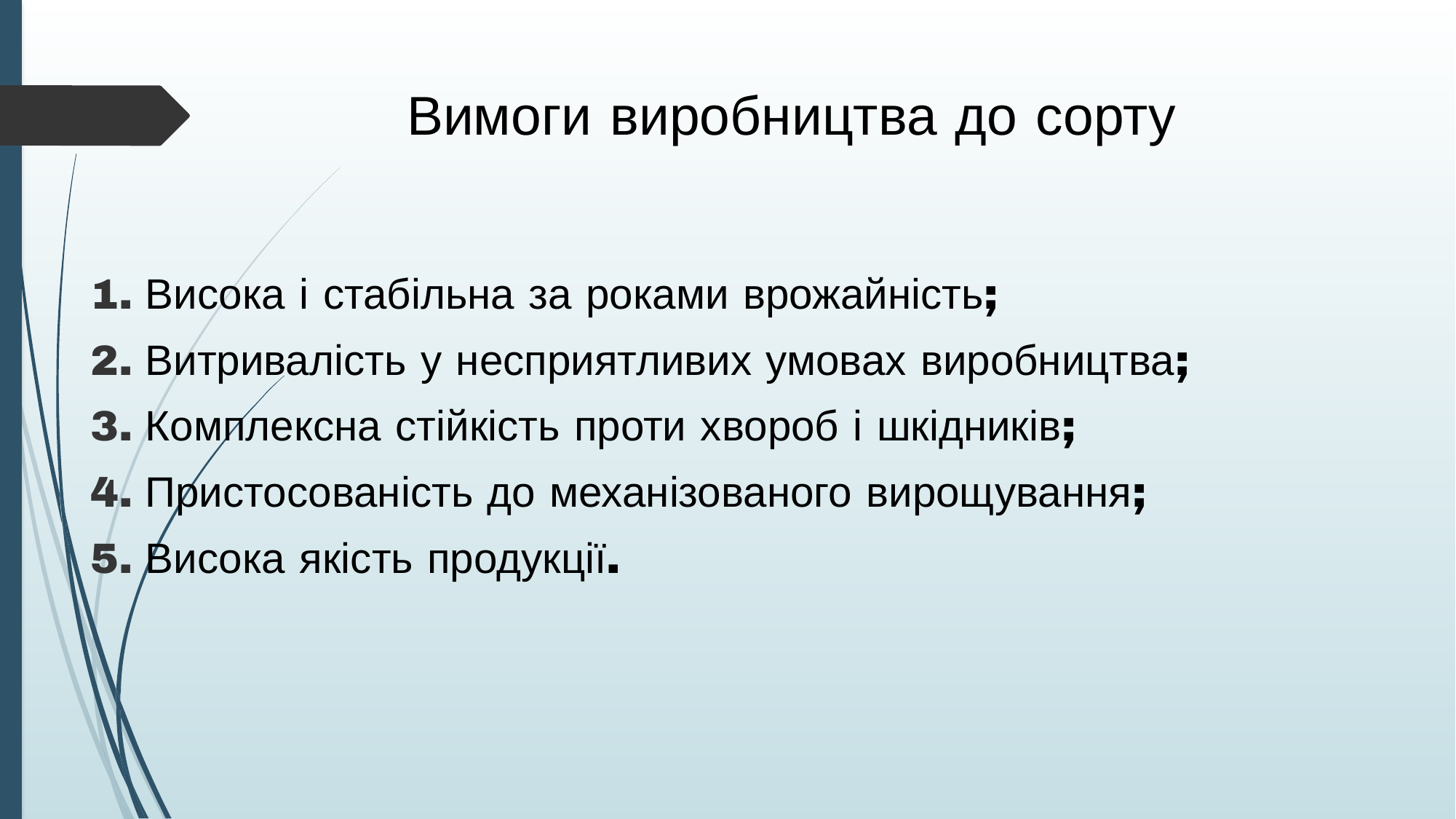

# Вимоги виробництва до сорту
Висока і стабільна за роками врожайність;
Витривалість у несприятливих умовах виробництва;
Комплексна стійкість проти хвороб і шкідників;
Пристосованість до механізованого вирощування;
Висока якість продукції.